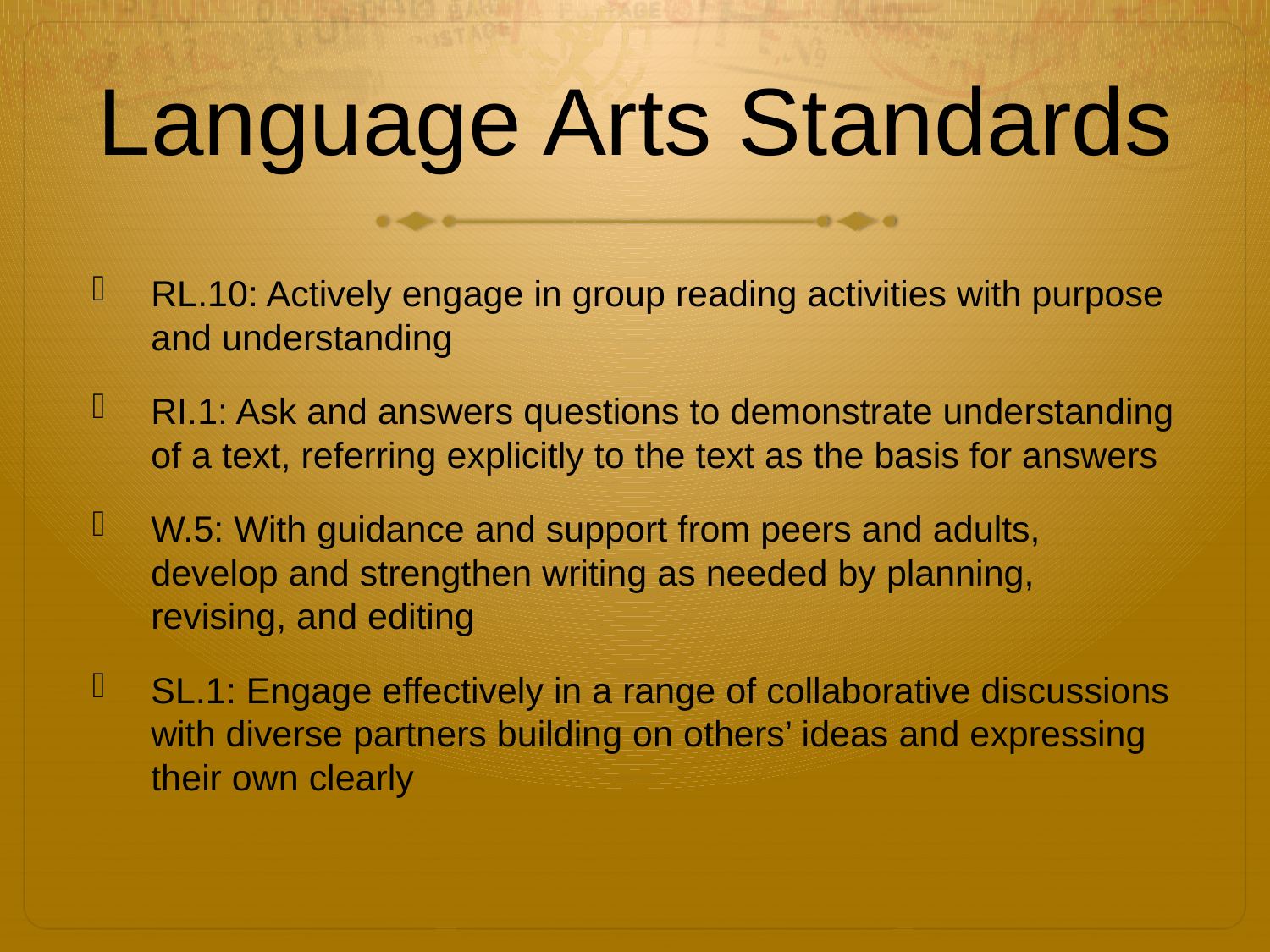

# Language Arts Standards
RL.10: Actively engage in group reading activities with purpose and understanding
RI.1: Ask and answers questions to demonstrate understanding of a text, referring explicitly to the text as the basis for answers
W.5: With guidance and support from peers and adults, develop and strengthen writing as needed by planning, revising, and editing
SL.1: Engage effectively in a range of collaborative discussions with diverse partners building on others’ ideas and expressing their own clearly